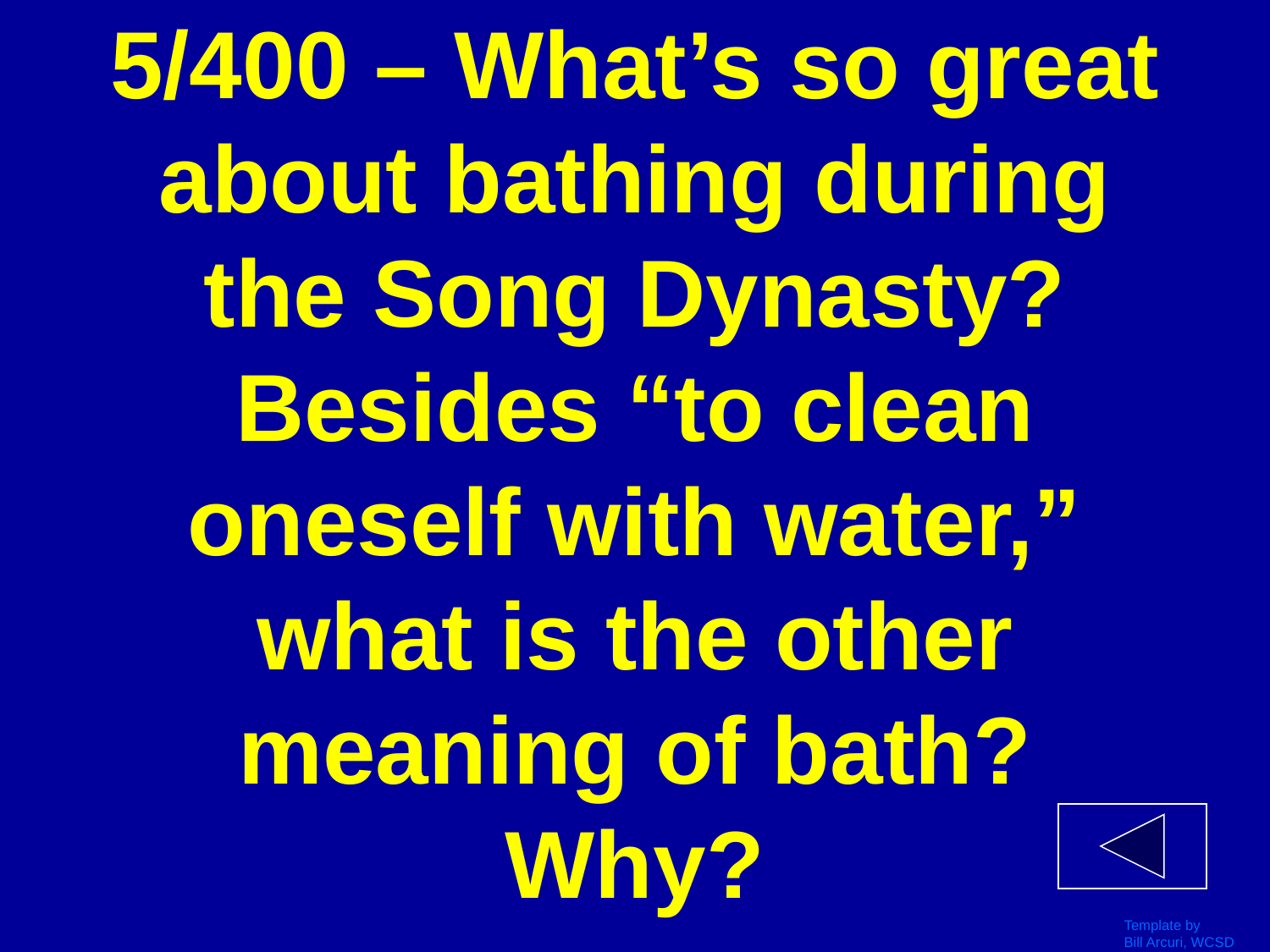

# 5/400 – What’s so great about bathing during the Song Dynasty? Besides “to clean oneself with water,” what is the other meaning of bath? Why?

Template by
Bill Arcuri, WCSD